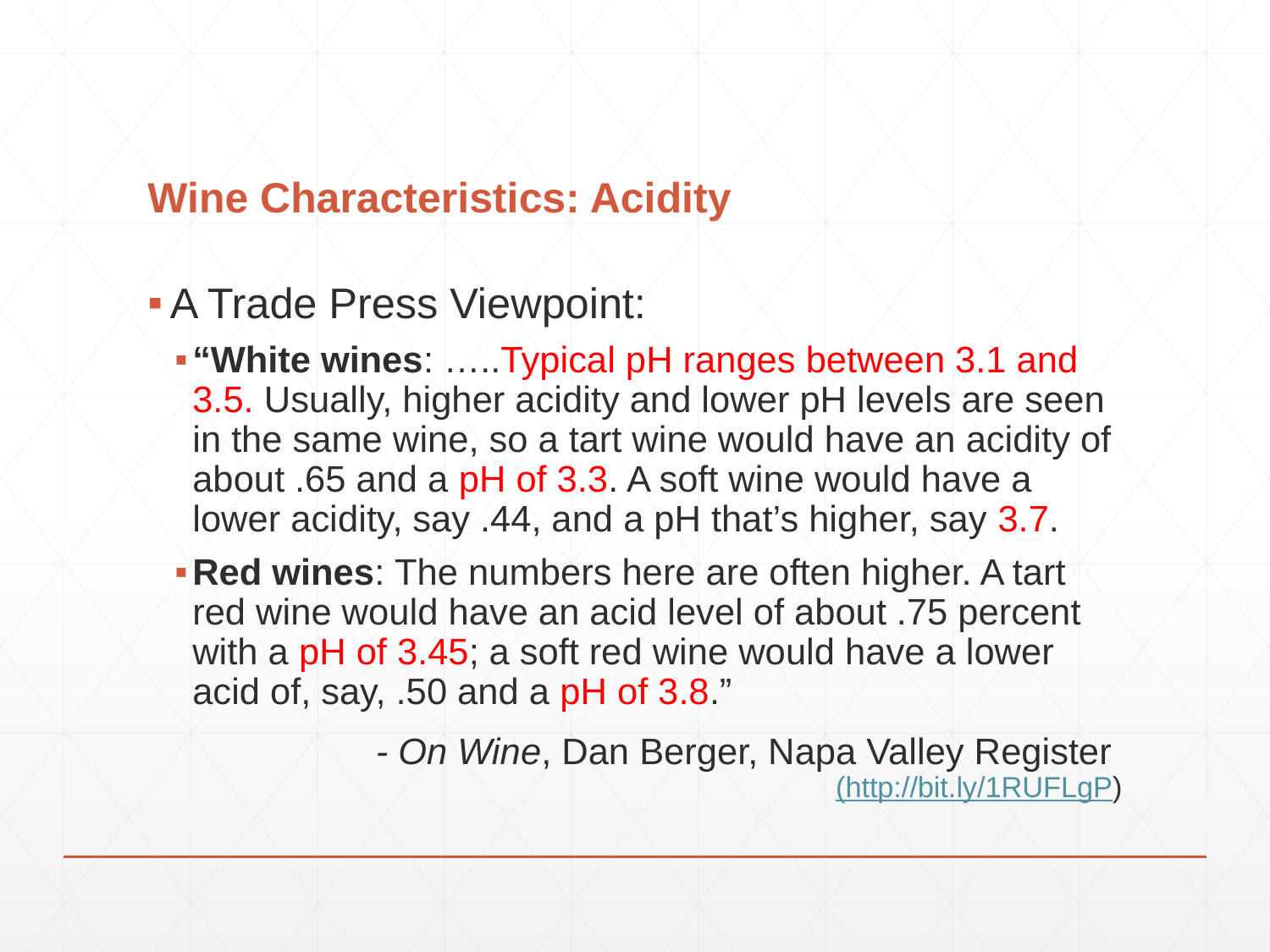

# Wine Characteristics: Acidity
A Trade Press Viewpoint:
“White wines: …..Typical pH ranges between 3.1 and 3.5. Usually, higher acidity and lower pH levels are seen in the same wine, so a tart wine would have an acidity of about .65 and a pH of 3.3. A soft wine would have a lower acidity, say .44, and a pH that’s higher, say 3.7.
Red wines: The numbers here are often higher. A tart red wine would have an acid level of about .75 percent with a pH of 3.45; a soft red wine would have a lower acid of, say, .50 and a pH of 3.8.”
- On Wine, Dan Berger, Napa Valley Register (http://bit.ly/1RUFLgP)